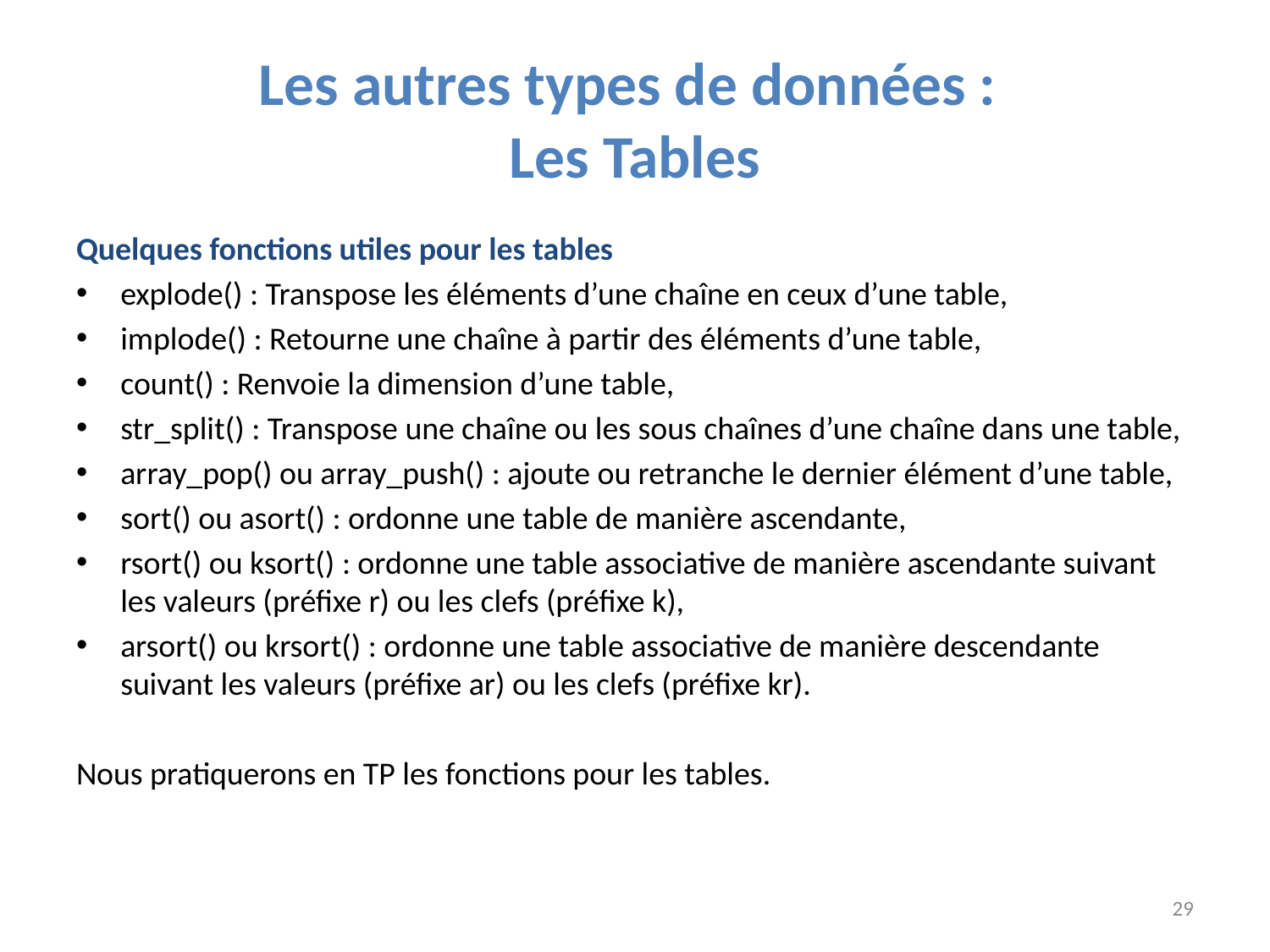

# Les autres types de données : Les Tables
Quelques fonctions utiles pour les tables
explode() : Transpose les éléments d’une chaîne en ceux d’une table,
implode() : Retourne une chaîne à partir des éléments d’une table,
count() : Renvoie la dimension d’une table,
str_split() : Transpose une chaîne ou les sous chaînes d’une chaîne dans une table,
array_pop() ou array_push() : ajoute ou retranche le dernier élément d’une table,
sort() ou asort() : ordonne une table de manière ascendante,
rsort() ou ksort() : ordonne une table associative de manière ascendante suivant les valeurs (préfixe r) ou les clefs (préfixe k),
arsort() ou krsort() : ordonne une table associative de manière descendante suivant les valeurs (préfixe ar) ou les clefs (préfixe kr).

Nous pratiquerons en TP les fonctions pour les tables.
29